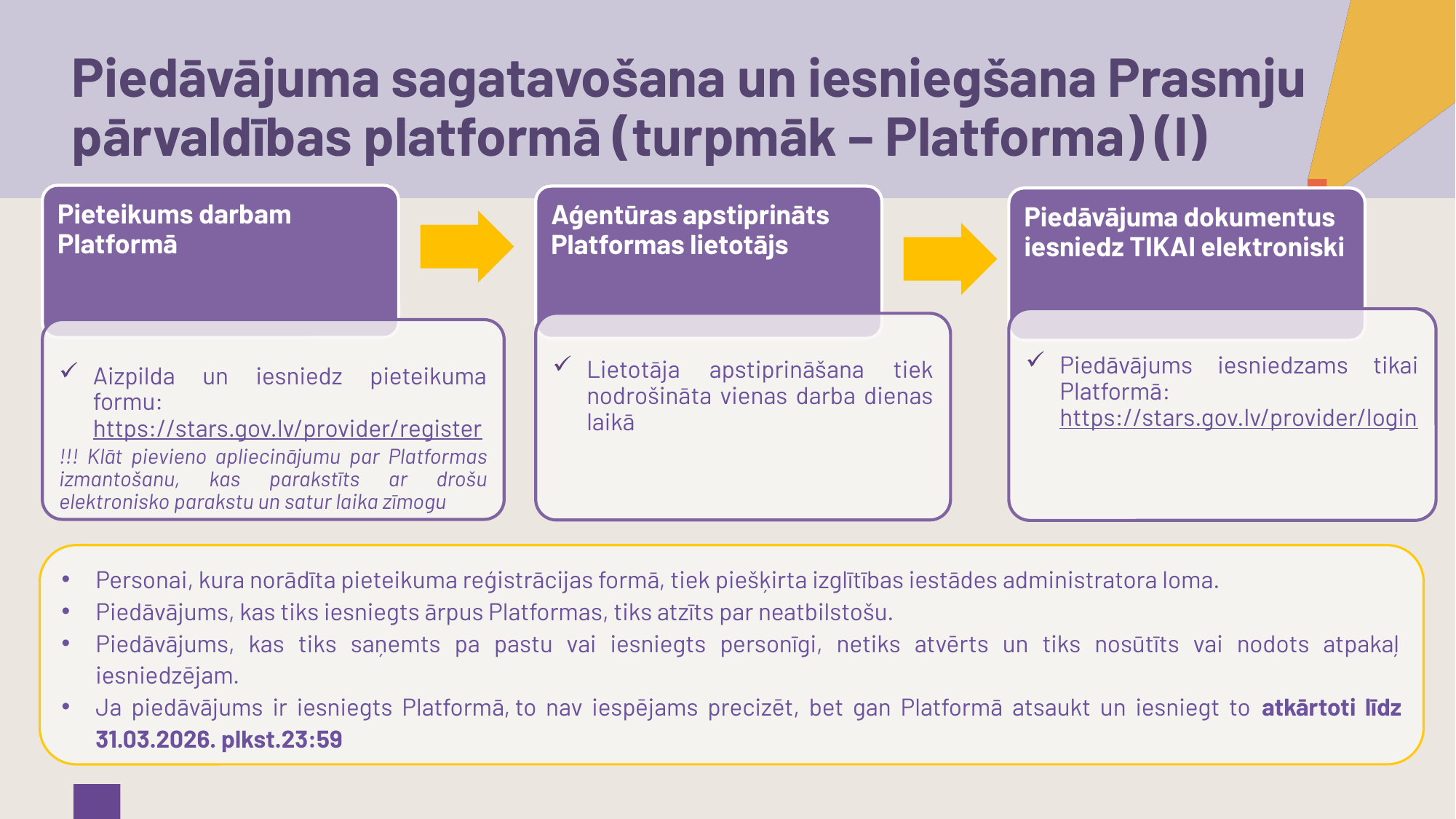

# Piedāvājuma sagatavošana un iesniegšana Prasmju pārvaldības platformā (turpmāk – Platforma) (I)

Pieteikums darbam Platformā

Aģentūras apstiprināts Platformas lietotājs

Piedāvājuma dokumentus iesniedz TIKAI elektroniski

Piedāvājums iesniedzams tikai Platformā: https://stars.gov.lv/provider/login

Lietotāja apstiprināšana tiek nodrošināta vienas darba dienas laikā

Aizpilda un iesniedz pieteikuma formu: https://stars.gov.lv/provider/register
!!! Klāt pievieno apliecinājumu par Platformas izmantošanu, kas parakstīts ar drošu elektronisko parakstu un satur laika zīmogu
Personai, kura norādīta pieteikuma reģistrācijas formā, tiek piešķirta izglītības iestādes administratora loma.
Piedāvājums, kas tiks iesniegts ārpus Platformas, tiks atzīts par neatbilstošu.
Piedāvājums, kas tiks saņemts pa pastu vai iesniegts personīgi, netiks atvērts un tiks nosūtīts vai nodots atpakaļ iesniedzējam.
Ja piedāvājums ir iesniegts Platformā, to nav iespējams precizēt, bet gan Platformā atsaukt un iesniegt to atkārtoti līdz 31.03.2026. plkst.23:59